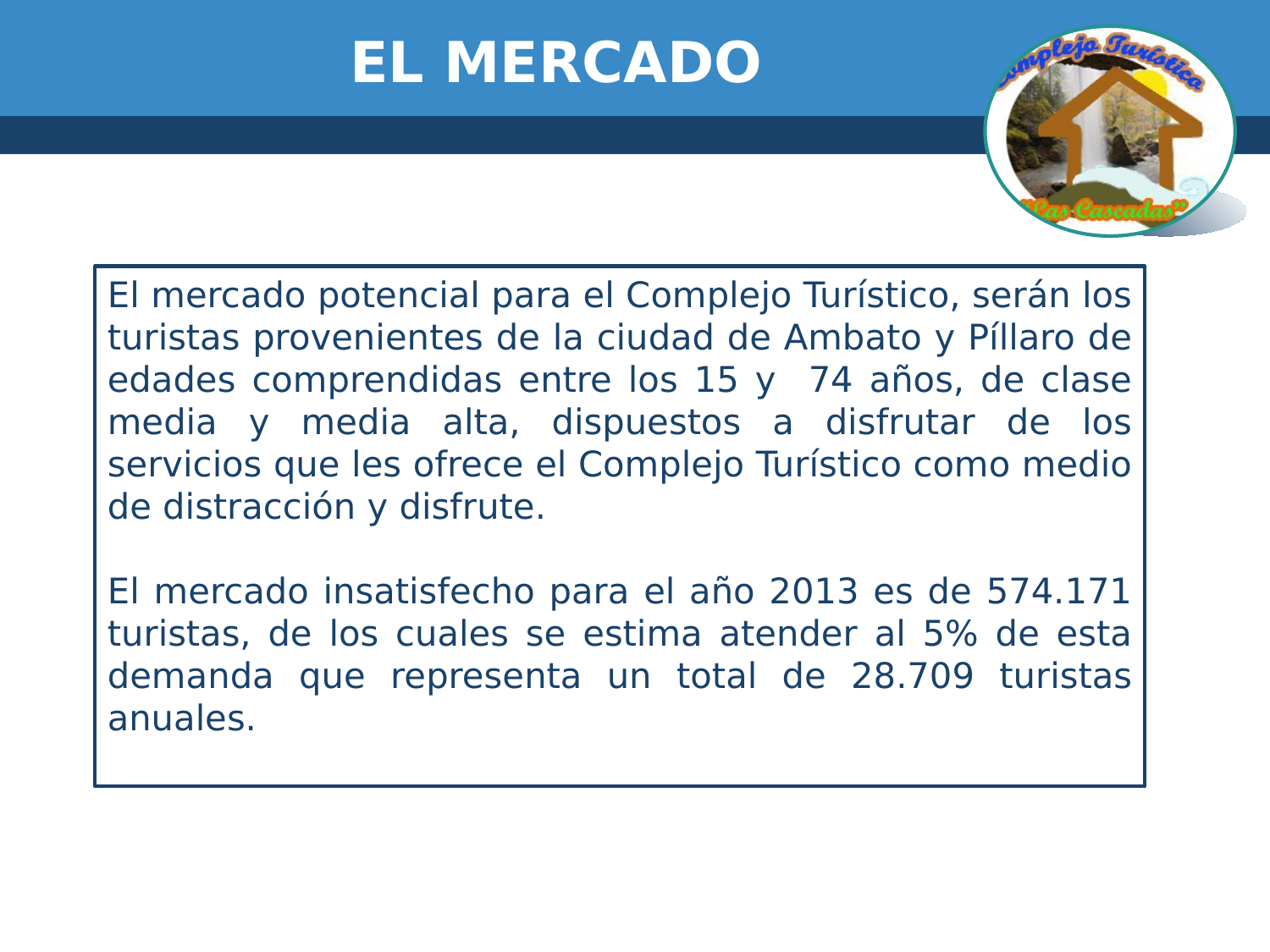

# EL MERCADO

El mercado potencial para el Complejo Turístico, serán los turistas provenientes de la ciudad de Ambato y Píllaro de edades comprendidas entre los 15 y  74 años, de clase media y media alta, dispuestos a disfrutar de los servicios que les ofrece el Complejo Turístico como medio de distracción y disfrute.

El mercado insatisfecho para el año 2013 es de 574.171 turistas, de los cuales se estima atender al 5% de esta demanda que representa un total de 28.709 turistas anuales.